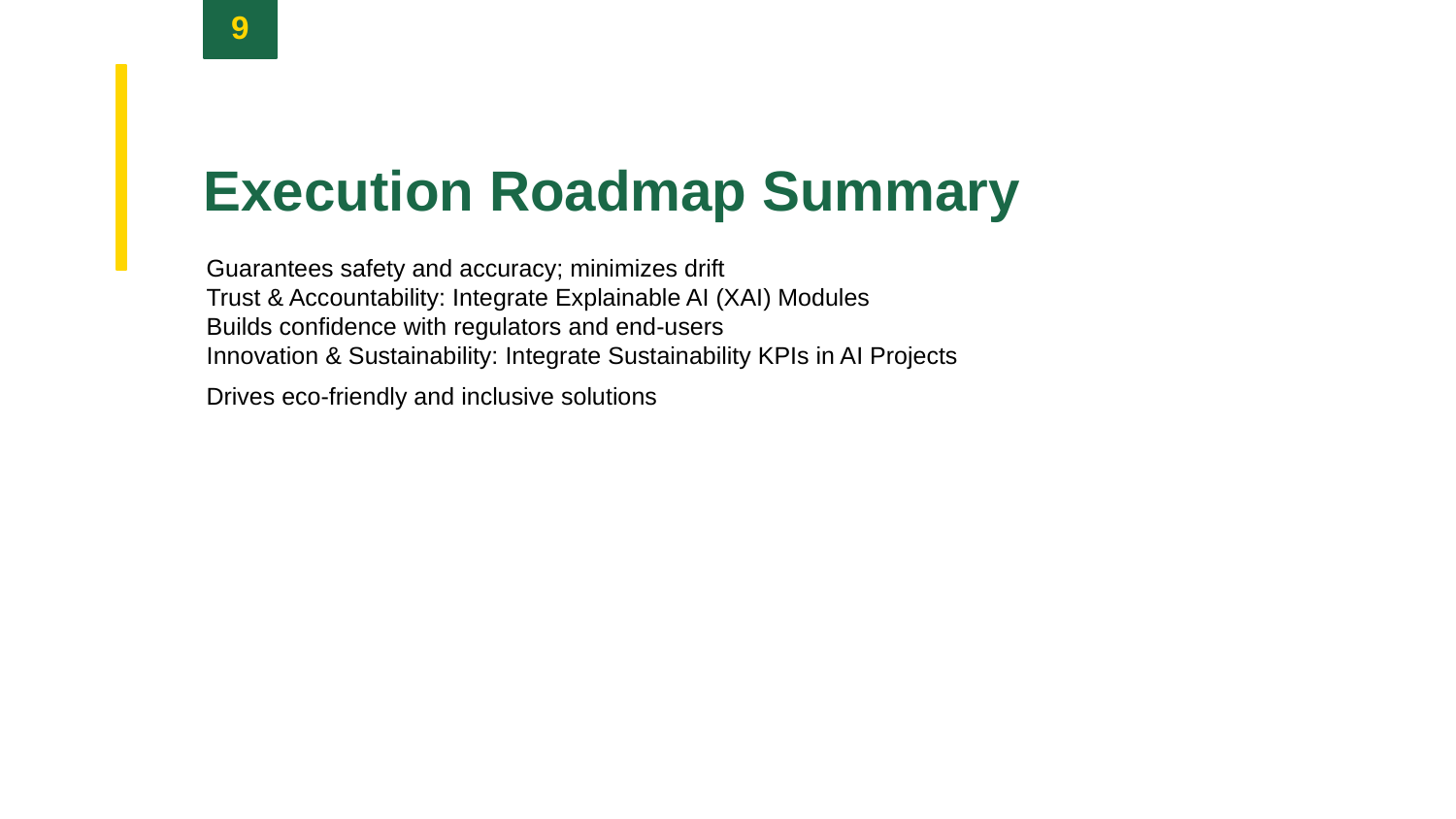

9

Execution Roadmap Summary
Guarantees safety and accuracy; minimizes drift
Trust & Accountability: Integrate Explainable AI (XAI) Modules
Builds confidence with regulators and end-users
Innovation & Sustainability: Integrate Sustainability KPIs in AI Projects
Drives eco-friendly and inclusive solutions